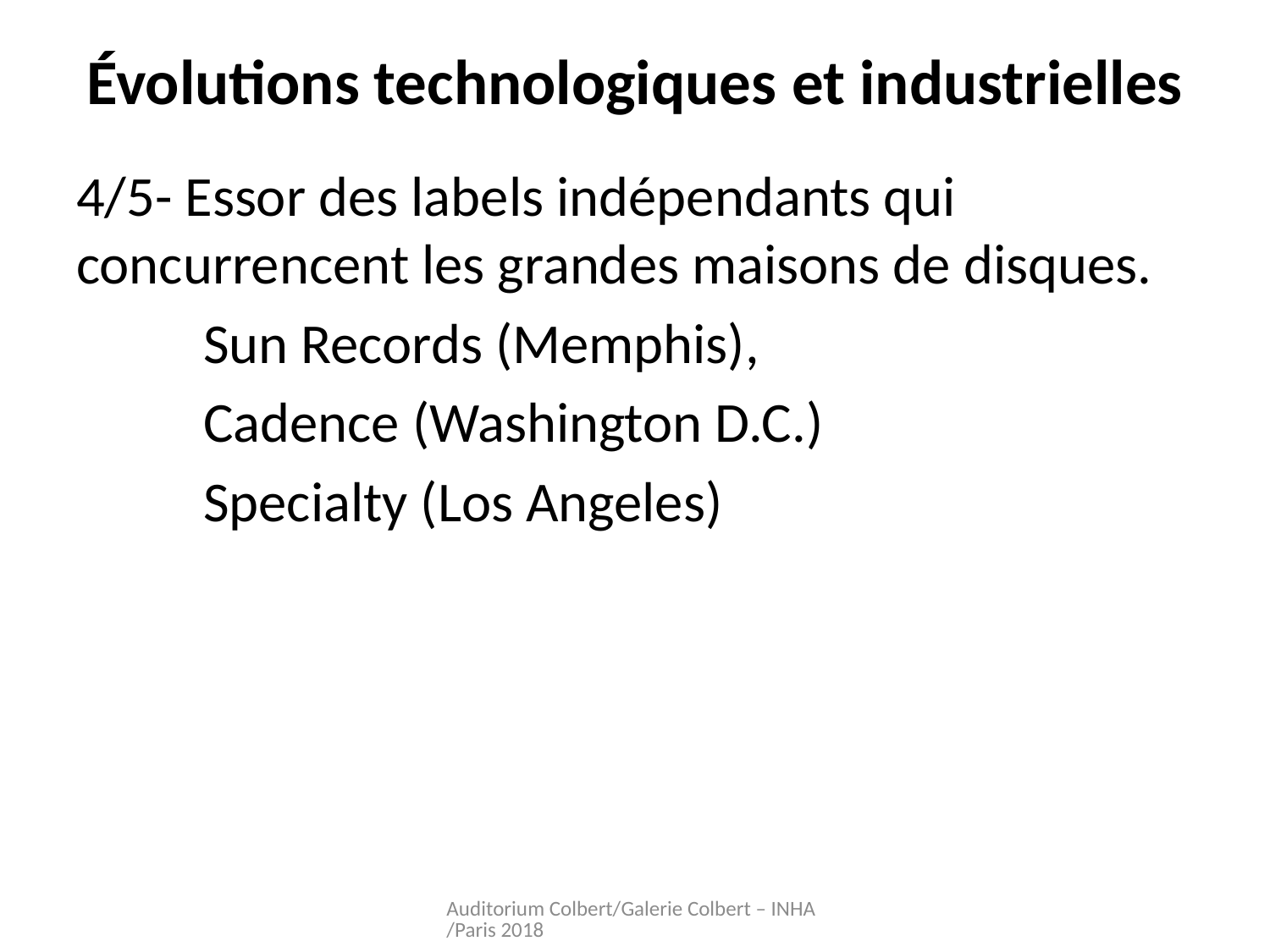

# Évolutions technologiques et industrielles
4/5- Essor des labels indépendants qui concurrencent les grandes maisons de disques.
	Sun Records (Memphis),
	Cadence (Washington D.C.)
	Specialty (Los Angeles)

Auditorium Colbert/Galerie Colbert – INHA/Paris 2018